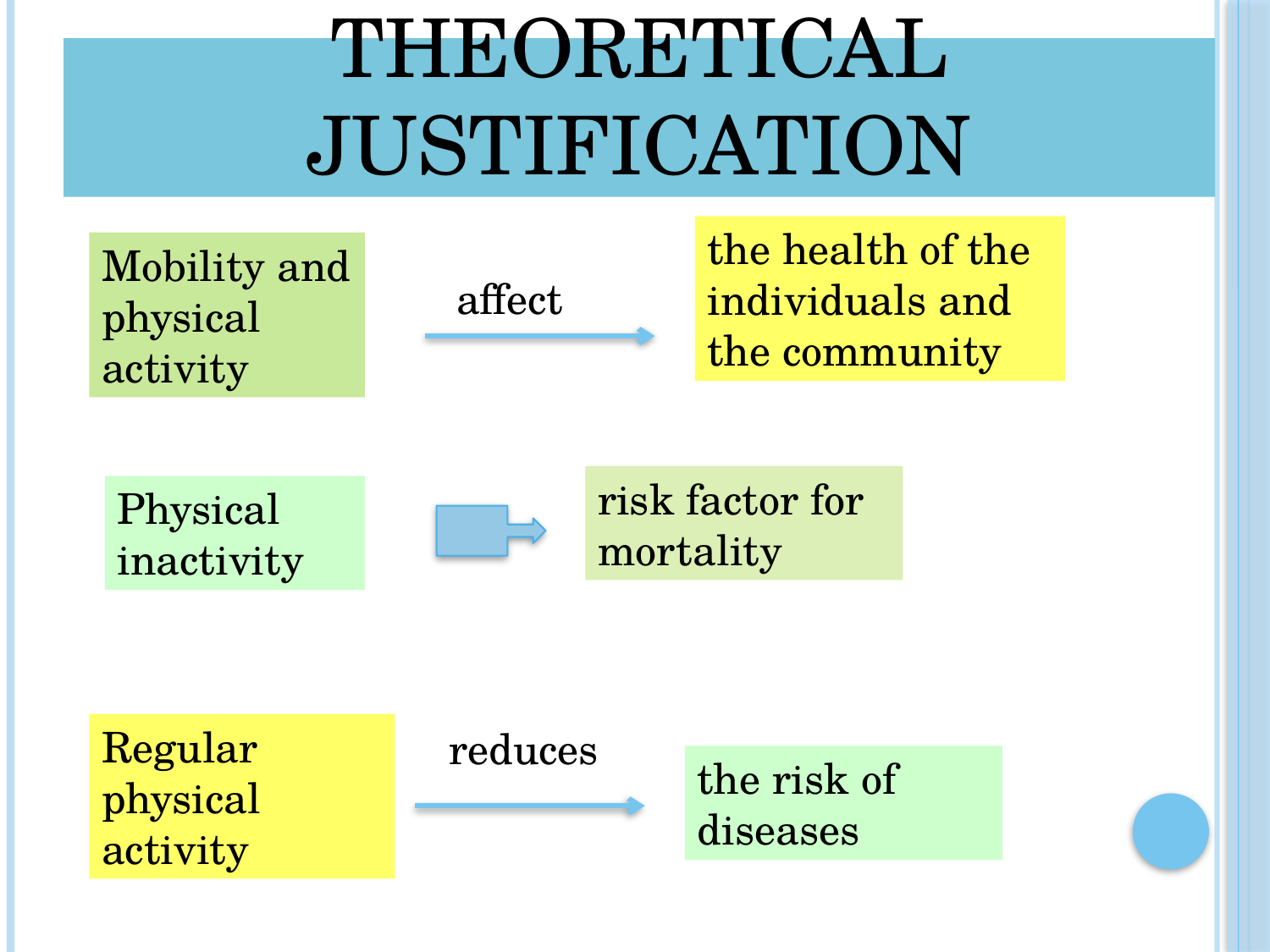

# Theoretical justification
the health of the individuals and the community
Mobility and physical activity
affect
risk factor for mortality
Physical inactivity

Regular physical activity
reduces
the risk of diseases